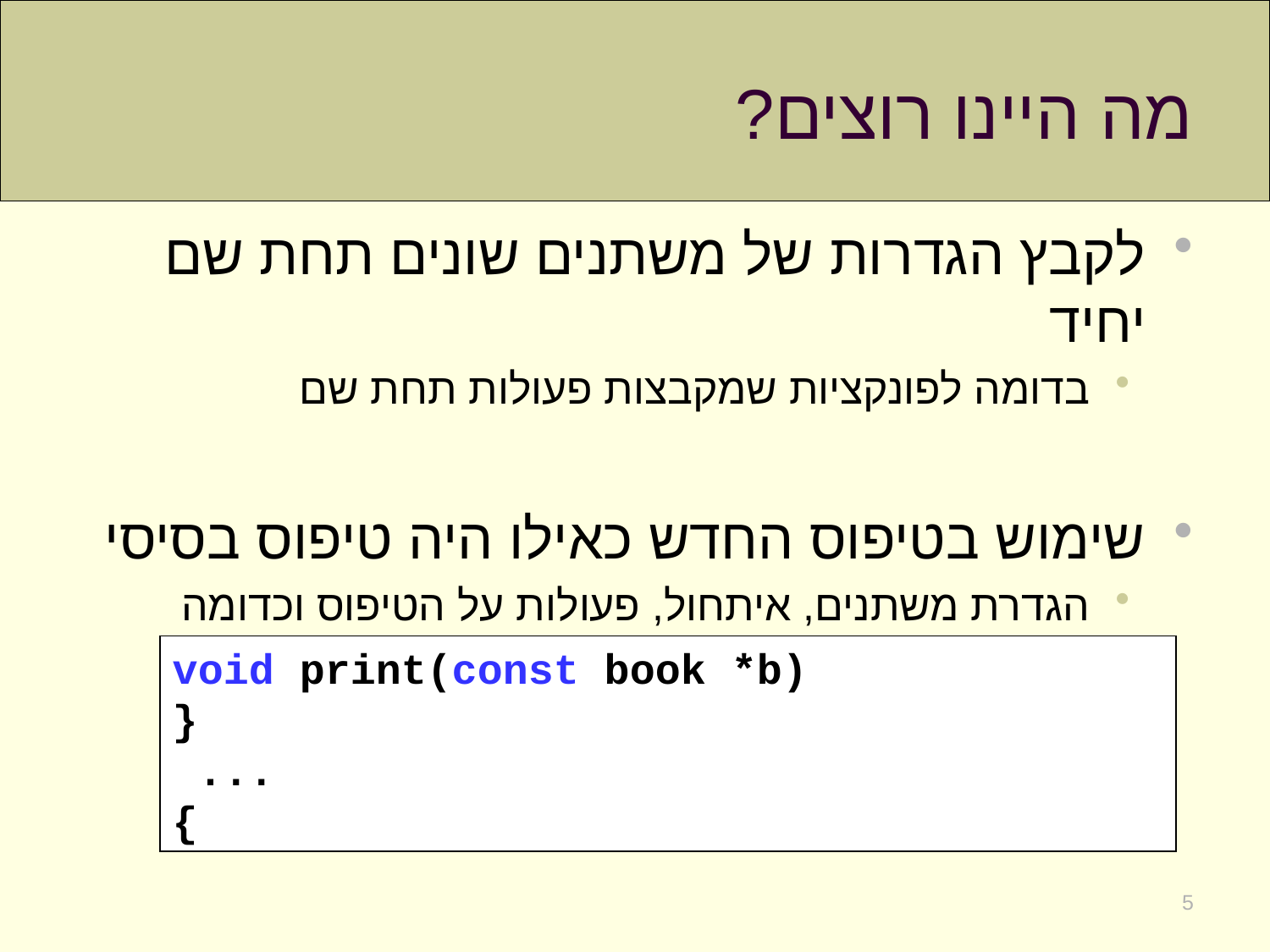

# מה היינו רוצים?
לקבץ הגדרות של משתנים שונים תחת שם יחיד
בדומה לפונקציות שמקבצות פעולות תחת שם

שימוש בטיפוס החדש כאילו היה טיפוס בסיסי
הגדרת משתנים, איתחול, פעולות על הטיפוס וכדומה

void print(const book *b)
}
 ...
{
5